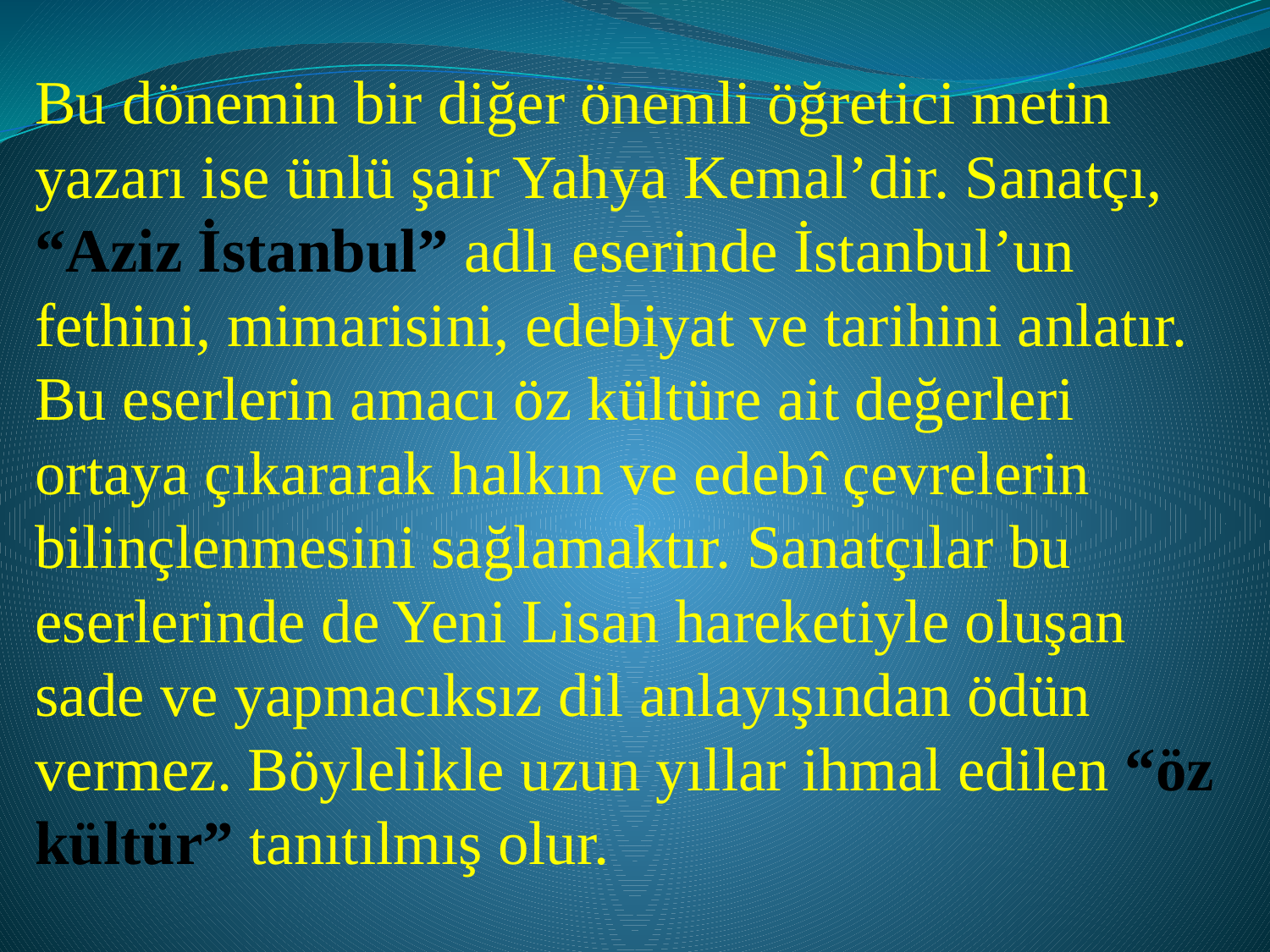

Bu dönemin bir diğer önemli öğretici metin yazarı ise ünlü şair Yahya Kemal’dir. Sanatçı, “Aziz İstanbul” adlı eserinde İstanbul’un fethini, mimarisini, edebiyat ve tarihini anlatır. Bu eserlerin amacı öz kültüre ait değerleri ortaya çıkararak halkın ve edebî çevrelerin bilinçlenmesini sağlamaktır. Sanatçılar bu eserlerinde de Yeni Lisan hareketiyle oluşan sade ve yapmacıksız dil anlayışından ödün vermez. Böylelikle uzun yıllar ihmal edilen “öz kültür” tanıtılmış olur.